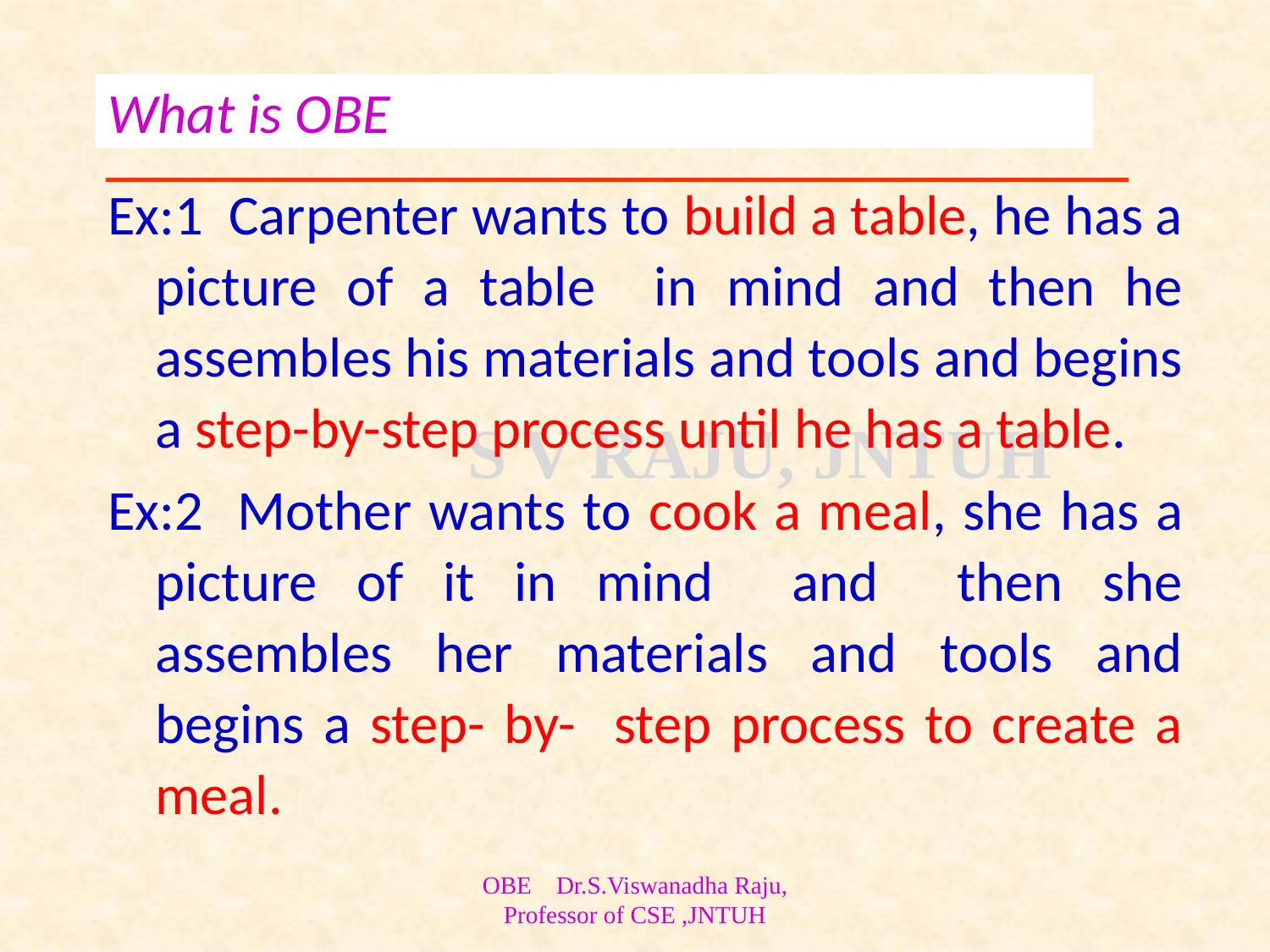

# What is OBE
Ex:1  Carpenter wants to build a table, he has a picture of a table  in mind and then he assembles his materials and tools and begins a step-by-step process until he has a table.
Ex:2  Mother wants to cook a meal, she has a picture of it in mind  and  then she assembles her materials and tools and begins a step- by-  step process to create a meal.

OBE    Dr.S.Viswanadha Raju, Professor of CSE ,JNTUH